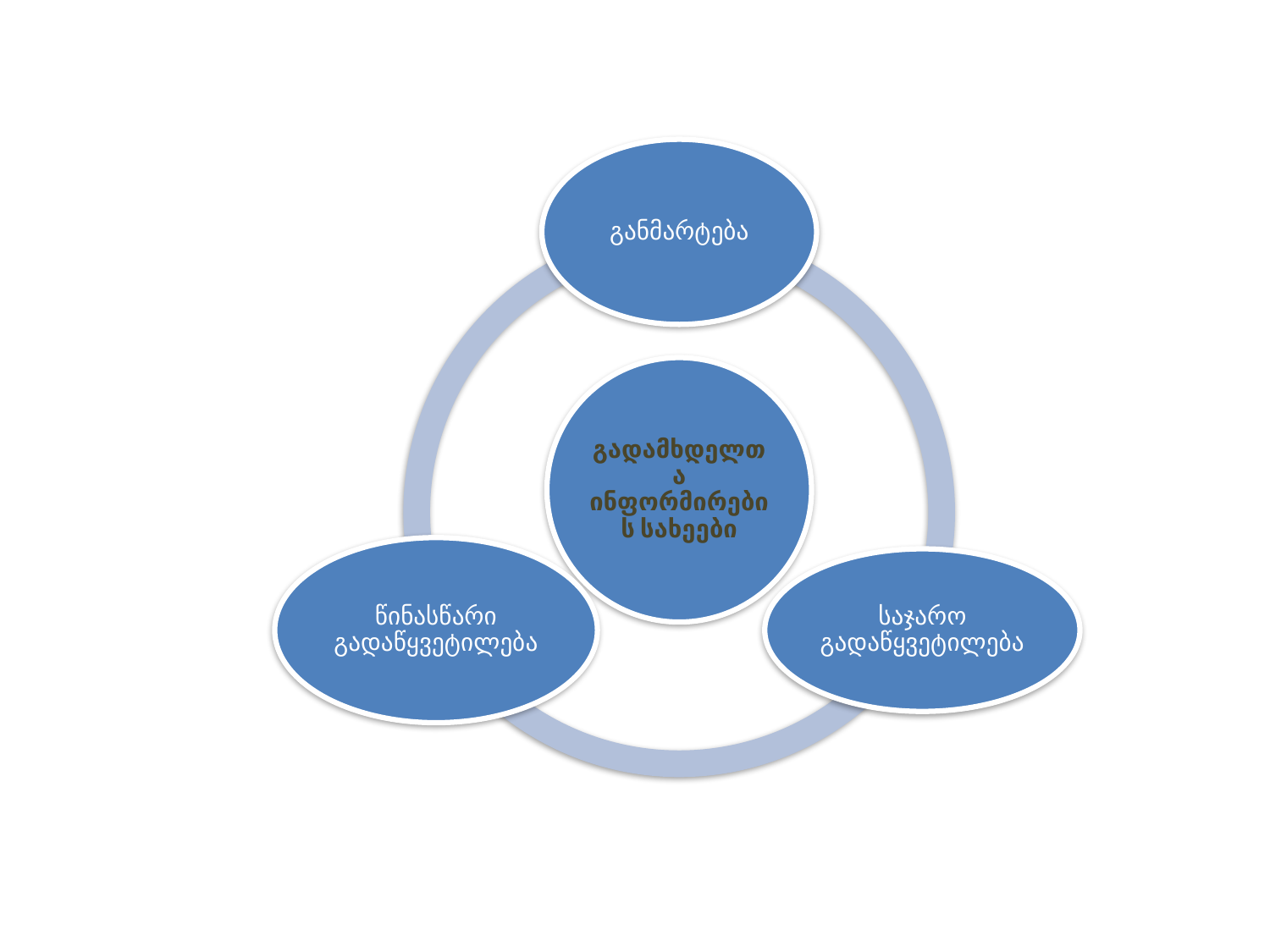

გადამხდელთა ინფორმირების სახეები
განმარტება
საჯარო გადაწყვეტილება
წინასწარი გადაწყვეტილება